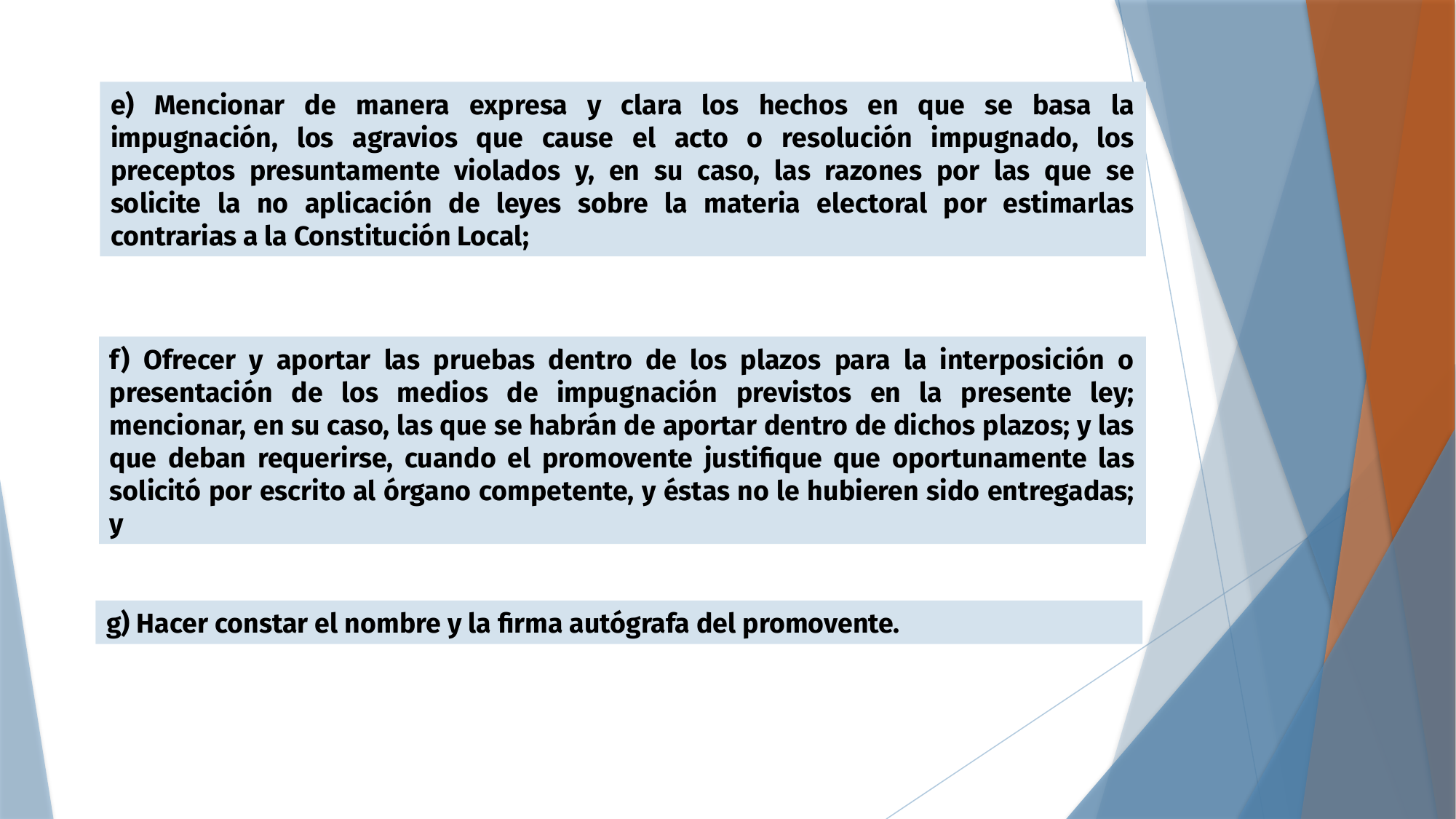

e) Mencionar de manera expresa y clara los hechos en que se basa la impugnación, los agravios que cause el acto o resolución impugnado, los preceptos presuntamente violados y, en su caso, las razones por las que se solicite la no aplicación de leyes sobre la materia electoral por estimarlas contrarias a la Constitución Local;
f) Ofrecer y aportar las pruebas dentro de los plazos para la interposición o presentación de los medios de impugnación previstos en la presente ley; mencionar, en su caso, las que se habrán de aportar dentro de dichos plazos; y las que deban requerirse, cuando el promovente justifique que oportunamente las solicitó por escrito al órgano competente, y éstas no le hubieren sido entregadas; y
g) Hacer constar el nombre y la firma autógrafa del promovente.